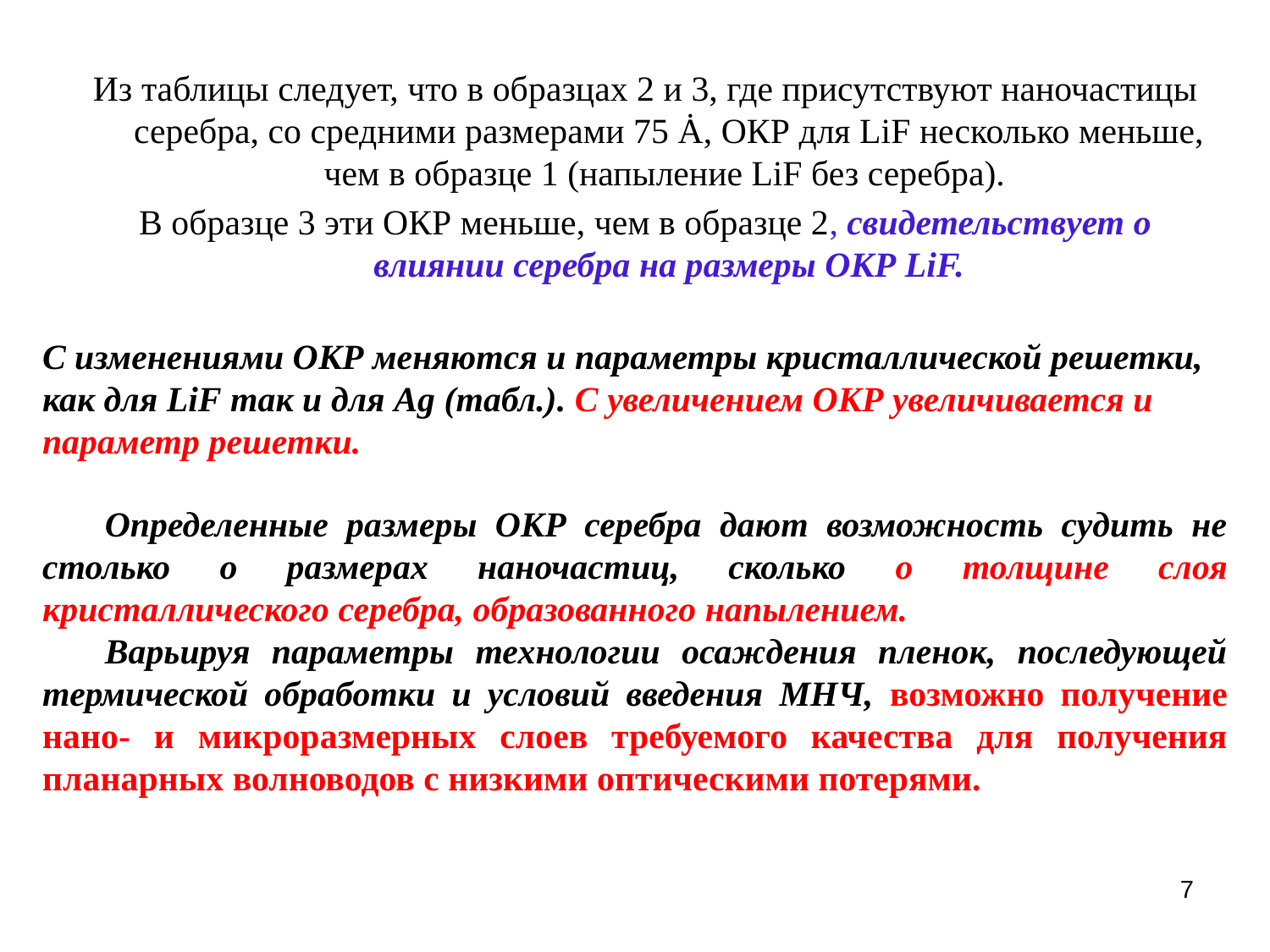

#
Из таблицы следует, что в образцах 2 и 3, где присутствуют наночастицы серебра, со средними размерами 75 Ȧ, ОКР для LiF несколько меньше, чем в образце 1 (напыление LiF без серебра).
В образце 3 эти ОКР меньше, чем в образце 2, свидетельствует о влиянии серебра на размеры ОКР LiF.

С изменениями ОКР меняются и параметры кристаллической решетки, как для LiF так и для Ag (табл.). С увеличением ОКР увеличивается и параметр решетки.

Определенные размеры ОКР серебра дают возможность судить не столько о размерах наночастиц, сколько о толщине слоя кристаллического серебра, образованного напылением.
Варьируя параметры технологии осаждения пленок, последующей термической обработки и условий введения МНЧ, возможно получение нано- и микроразмерных слоев требуемого качества для получения планарных волноводов с низкими оптическими потерями.

7